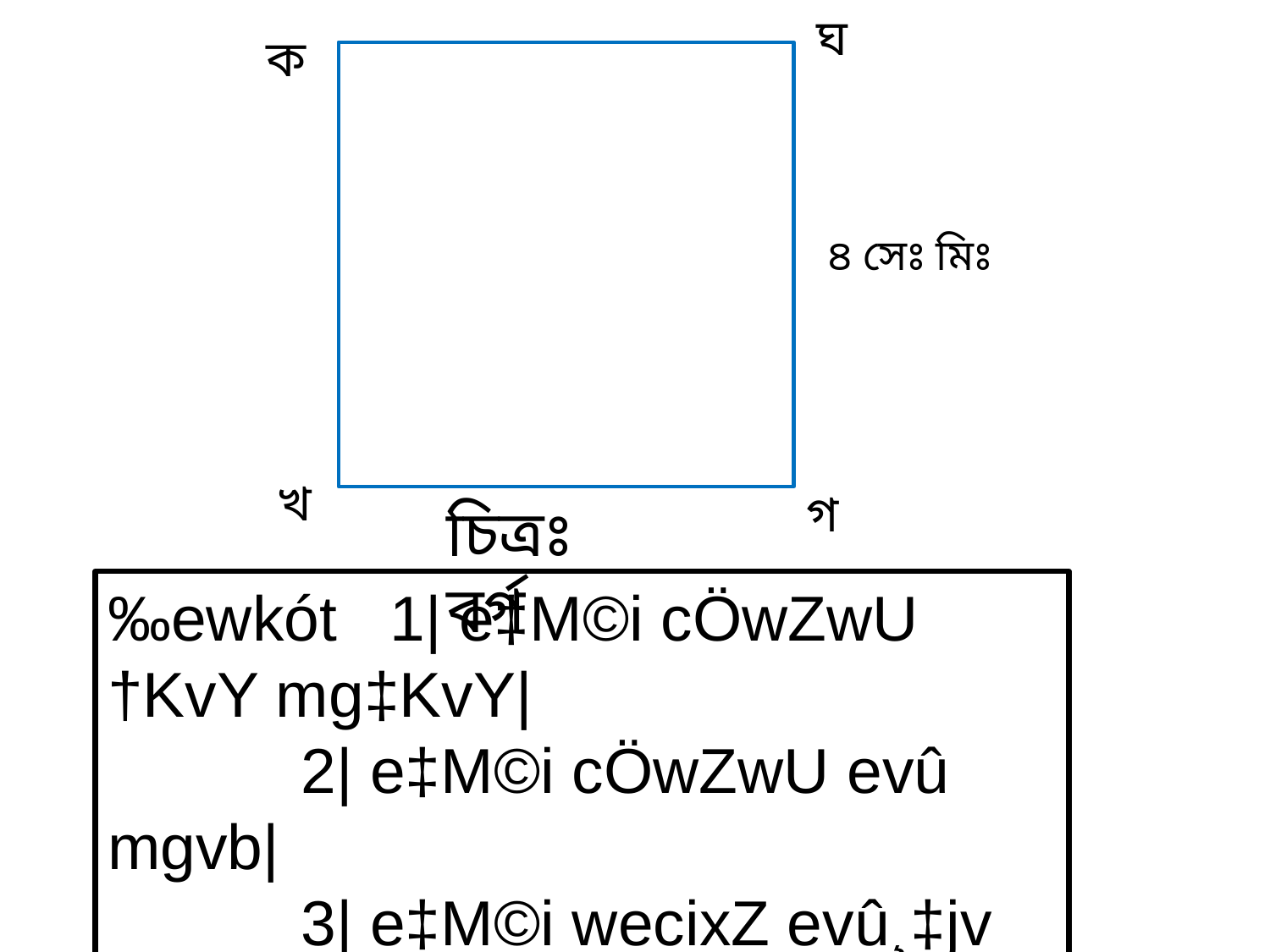

ঘ
ক

৪ সেঃ মিঃ
খ
গ
চিত্রঃ বর্গ
‰ewkót   1| e‡M©i cÖwZwU †KvY mg‡KvY|
           2| e‡M©i cÖwZwU evû mgvb|
           3| e‡M©i wecixZ evû¸‡jv ci¯úi               		mgvšÍivj|